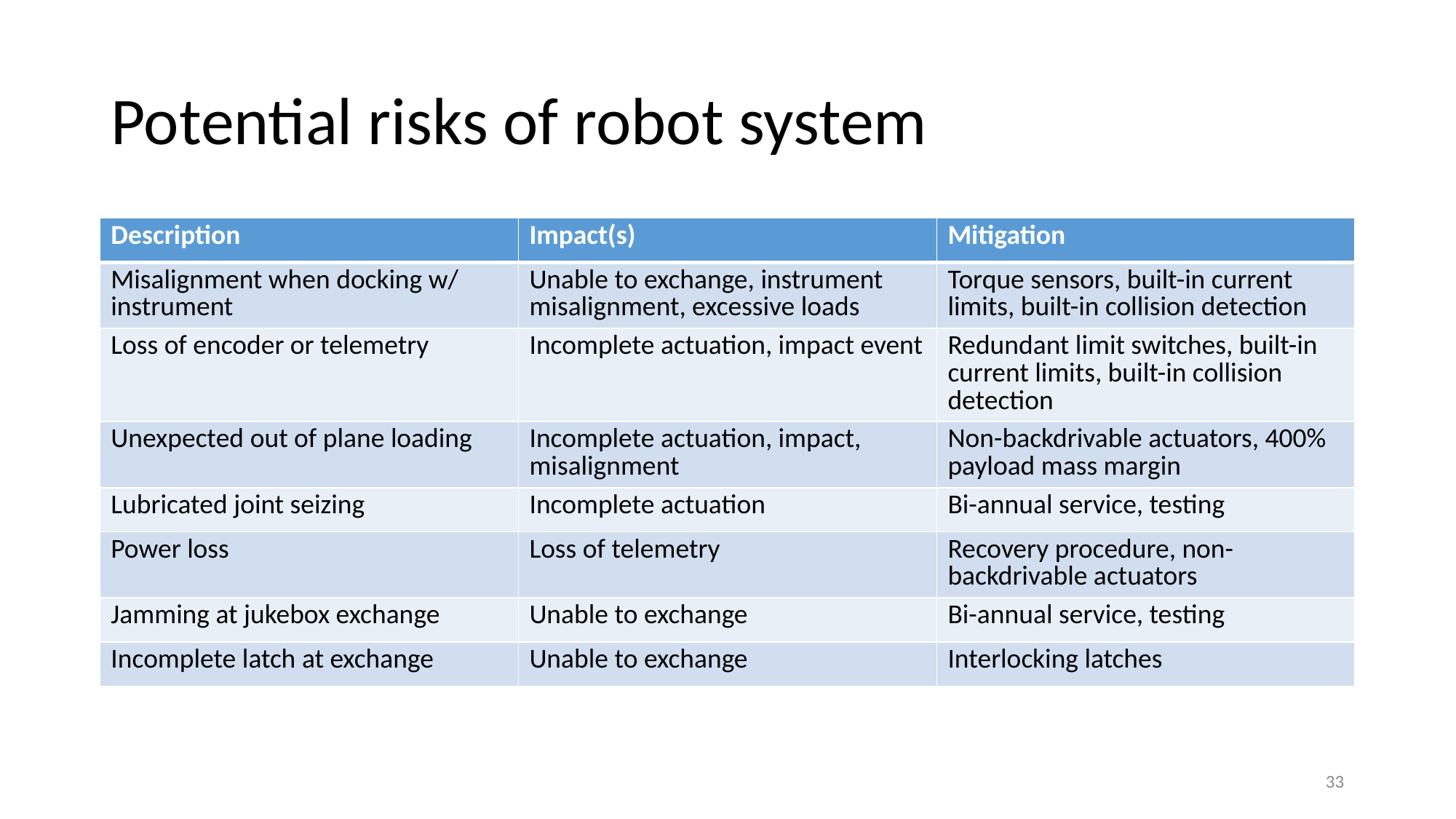

# Potential risks of robot system
| Description | Impact(s) | Mitigation |
| --- | --- | --- |
| Misalignment when docking w/ instrument | Unable to exchange, instrument misalignment, excessive loads | Torque sensors, built-in current limits, built-in collision detection |
| Loss of encoder or telemetry | Incomplete actuation, impact event | Redundant limit switches, built-in current limits, built-in collision detection |
| Unexpected out of plane loading | Incomplete actuation, impact, misalignment | Non-backdrivable actuators, 400% payload mass margin |
| Lubricated joint seizing | Incomplete actuation | Bi-annual service, testing |
| Power loss | Loss of telemetry | Recovery procedure, non-backdrivable actuators |
| Jamming at jukebox exchange | Unable to exchange | Bi-annual service, testing |
| Incomplete latch at exchange | Unable to exchange | Interlocking latches |
33